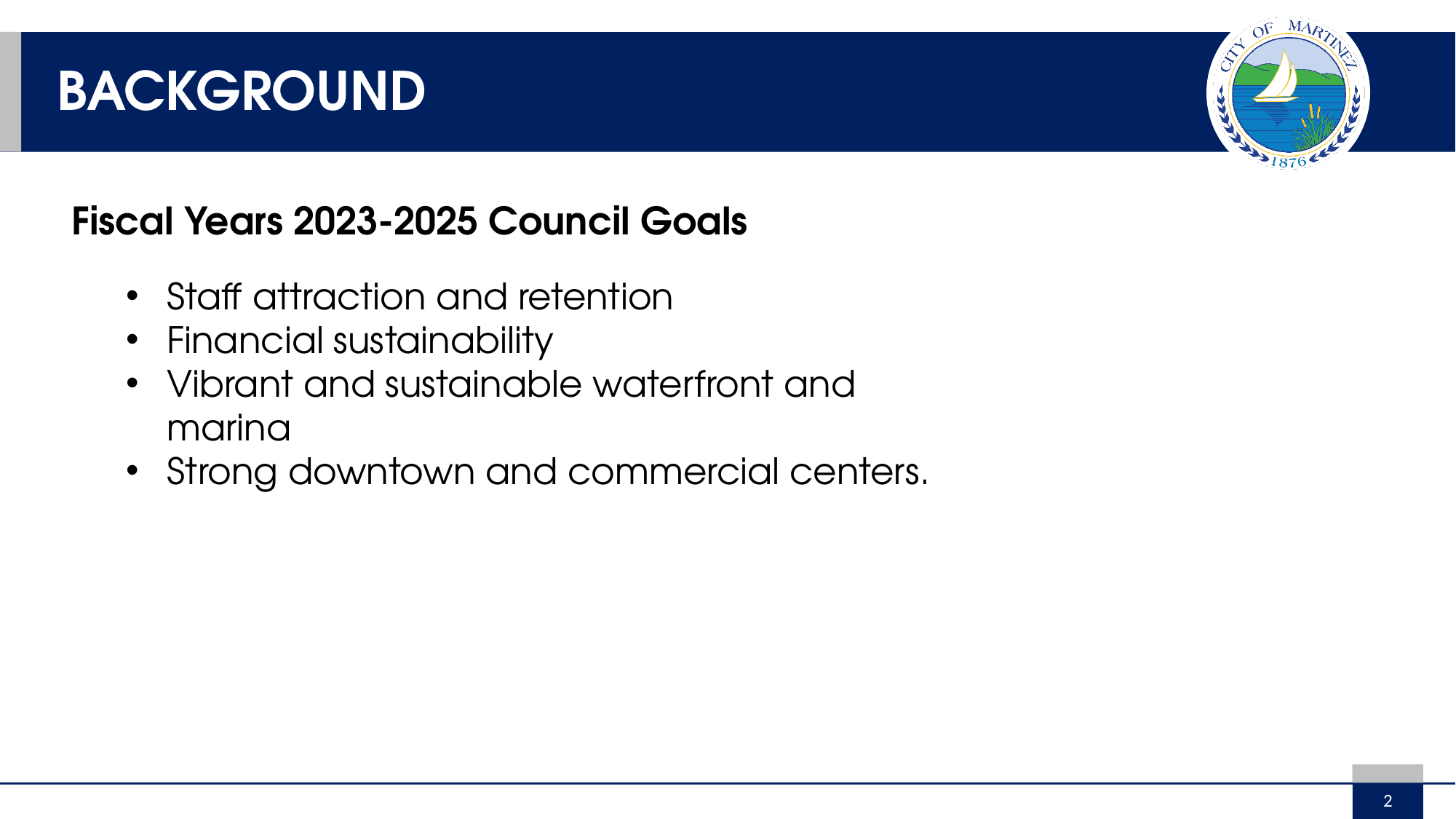

# BACKGROUND
Fiscal Years 2023-2025 Council Goals
Staff attraction and retention
Financial sustainability
Vibrant and sustainable waterfront and marina
Strong downtown and commercial centers.
2